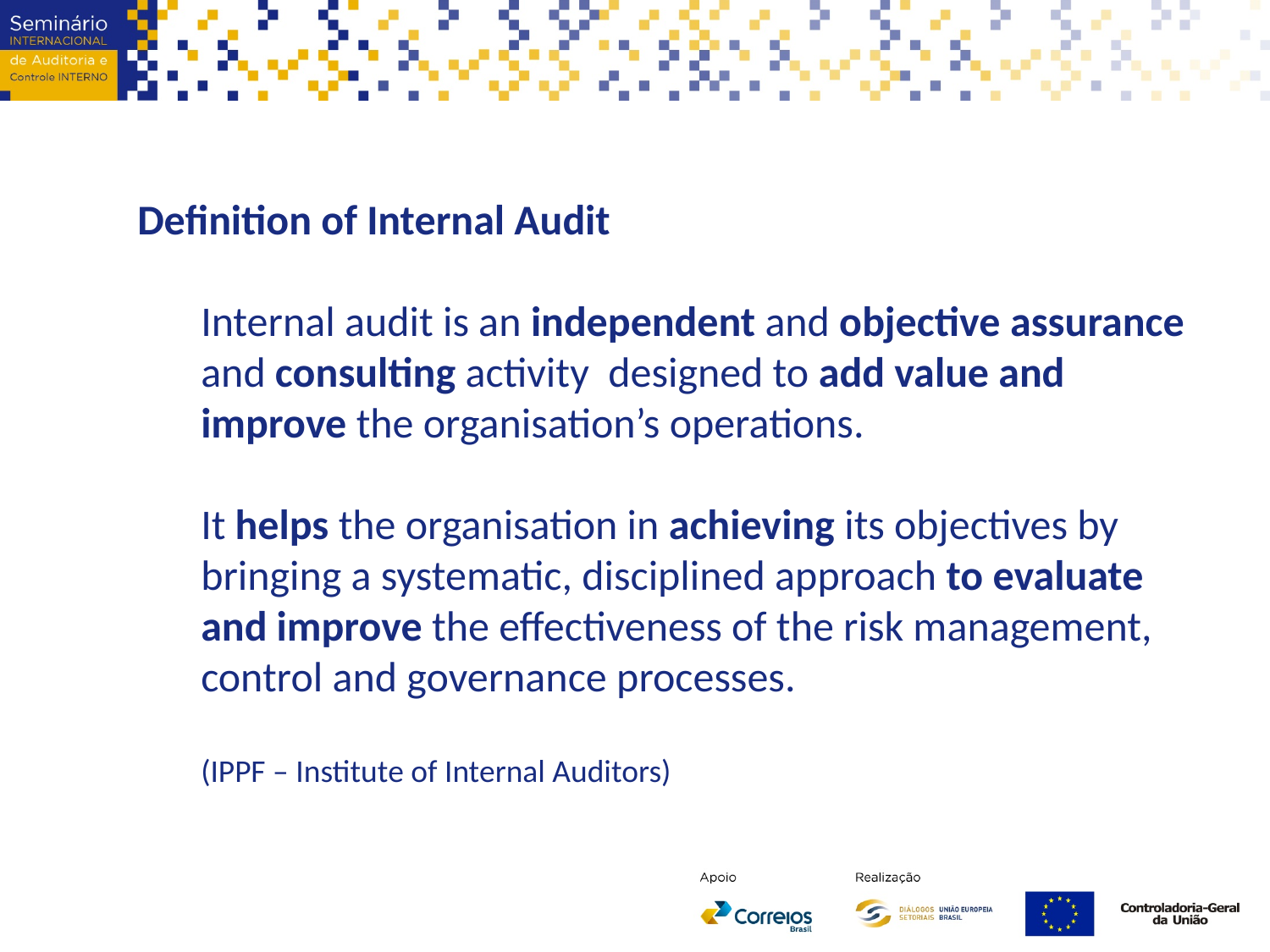

Definition of Internal Audit

Internal audit is an independent and objective assurance and consulting activity  designed to add value and improve the organisation’s operations.

It helps the organisation in achieving its objectives by bringing a systematic, disciplined approach to evaluate and improve the effectiveness of the risk management, control and governance processes.

(IPPF – Institute of Internal Auditors)